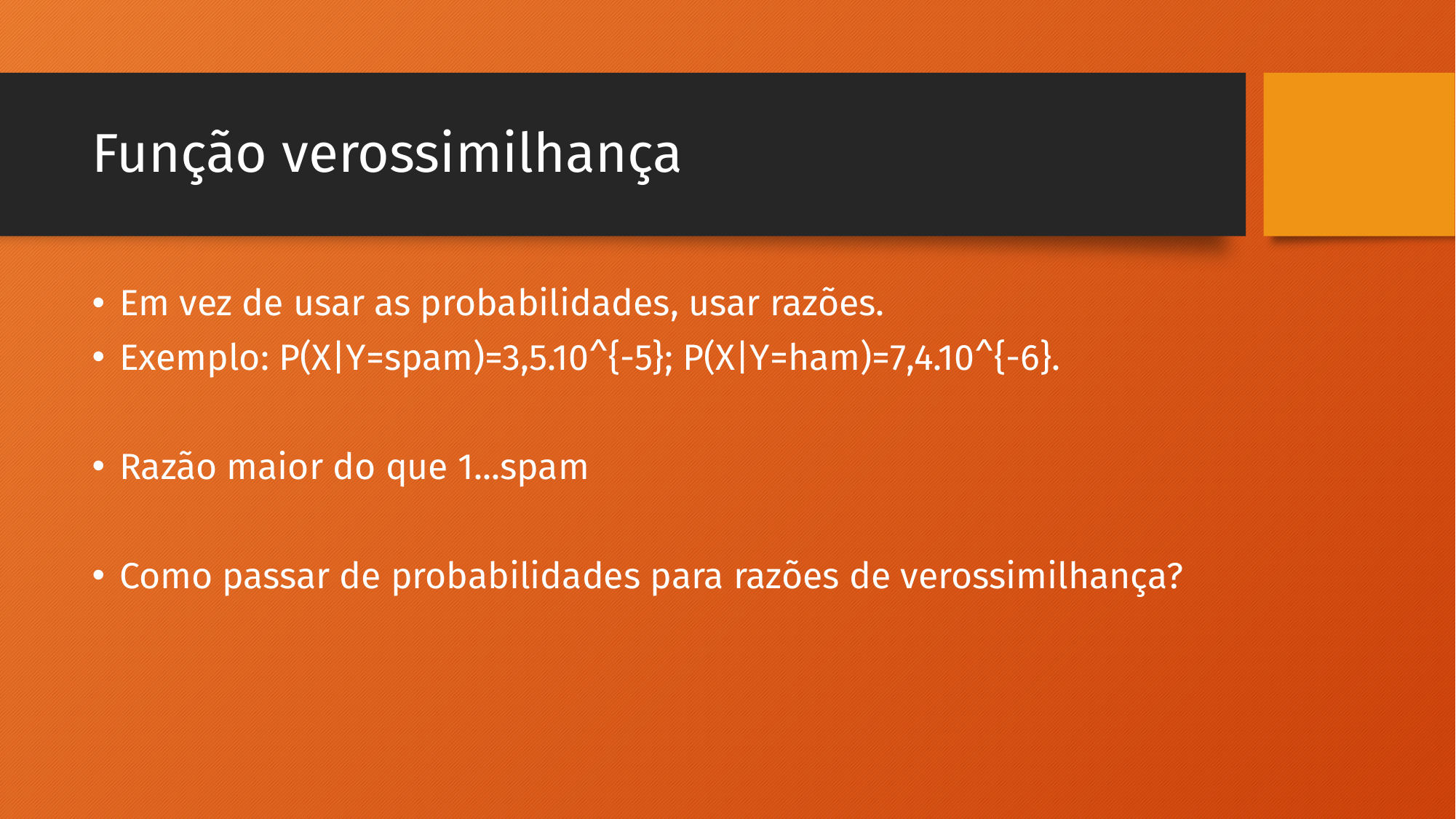

# Função verossimilhança
Em vez de usar as probabilidades, usar razões.
Exemplo: P(X|Y=spam)=3,5.10^{-5}; P(X|Y=ham)=7,4.10^{-6}.

Razão maior do que 1...spam

Como passar de probabilidades para razões de verossimilhança?